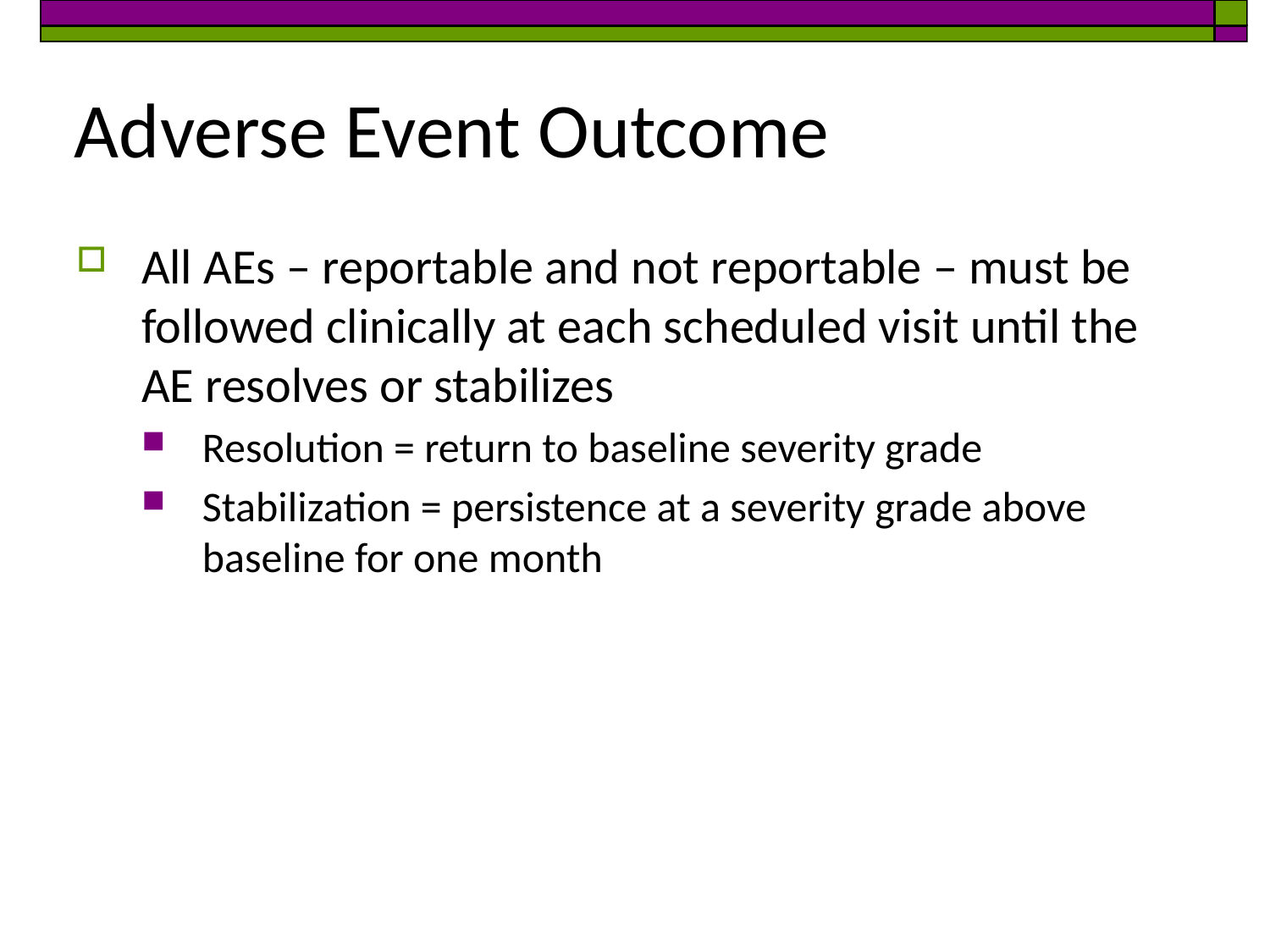

# Adverse Event Outcome
All AEs – reportable and not reportable – must be followed clinically at each scheduled visit until the AE resolves or stabilizes
Resolution = return to baseline severity grade
Stabilization = persistence at a severity grade above baseline for one month